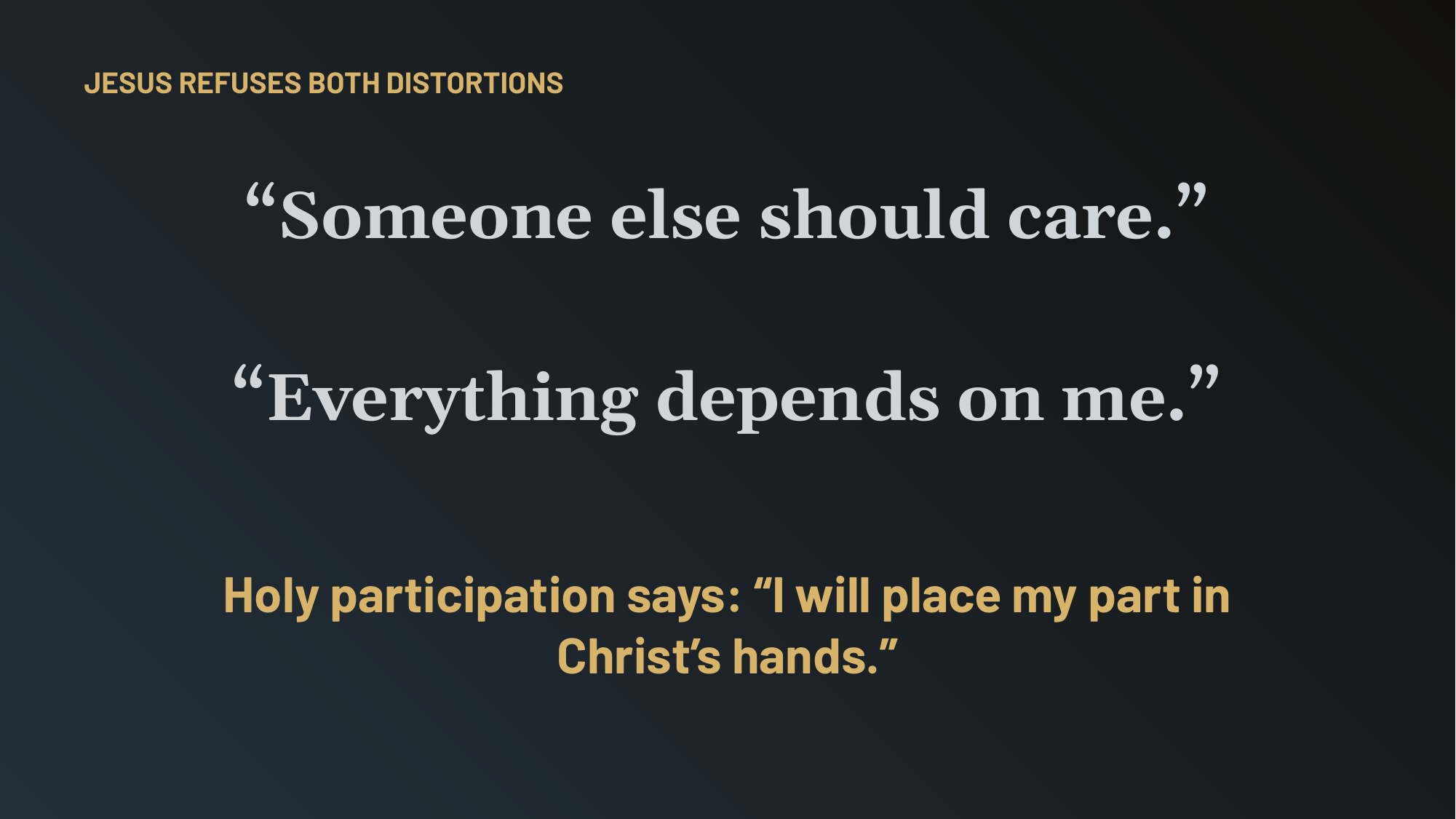

JESUS REFUSES BOTH DISTORTIONS
“Someone else should care.”
“Everything depends on me.”
Holy participation says: “I will place my part in Christ’s hands.”